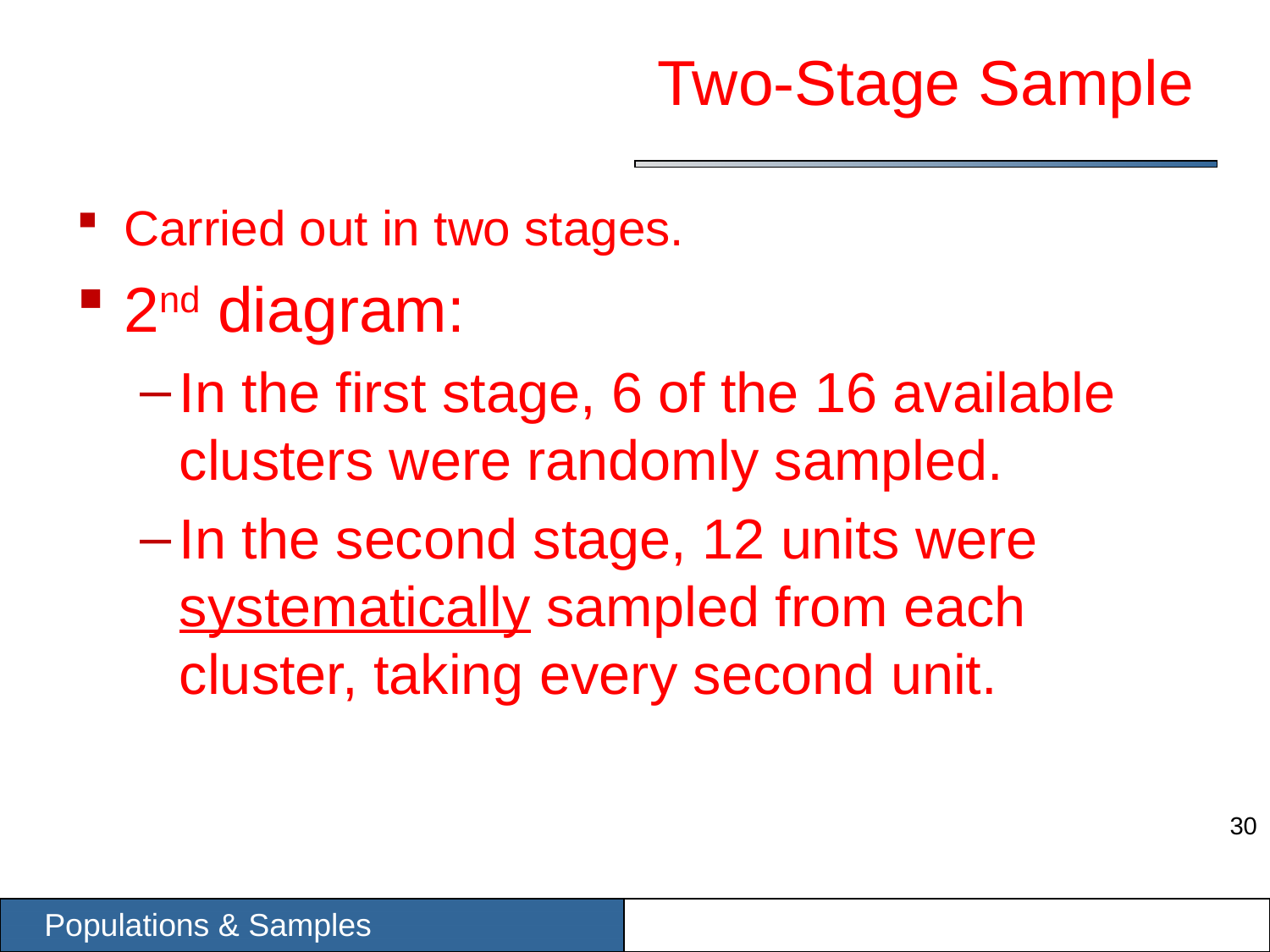

# Two-Stage Sample
Carried out in two stages.
2nd diagram:
In the first stage, 6 of the 16 available clusters were randomly sampled.
In the second stage, 12 units were systematically sampled from each cluster, taking every second unit.